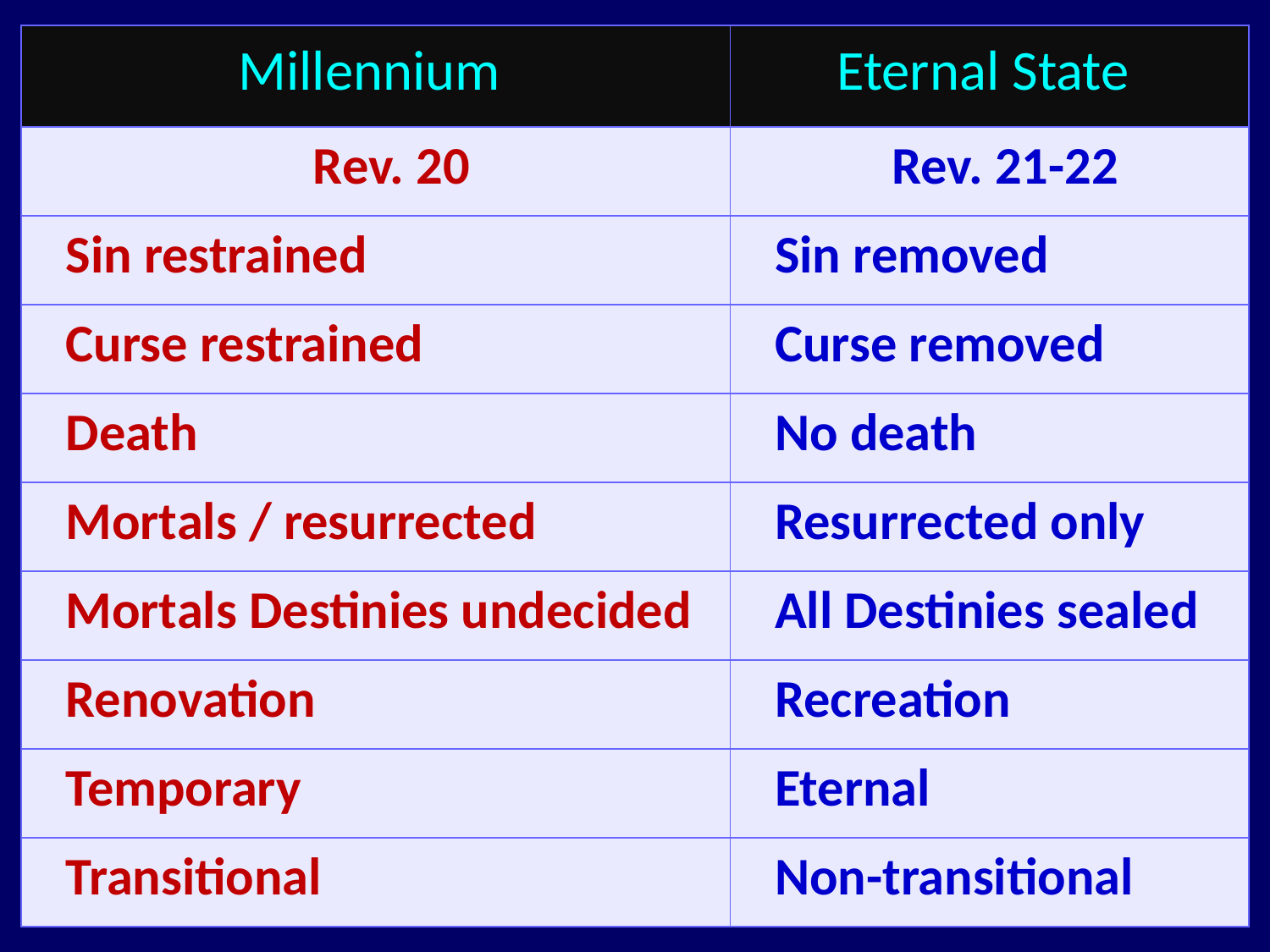

| Millennium | Eternal State |
| --- | --- |
| Rev. 20 | Rev. 21-22 |
| Sin restrained | Sin removed |
| Curse restrained | Curse removed |
| Death | No death |
| Mortals / resurrected | Resurrected only |
| Mortals Destinies undecided | All Destinies sealed |
| Renovation | Recreation |
| Temporary | Eternal |
| Transitional | Non-transitional |